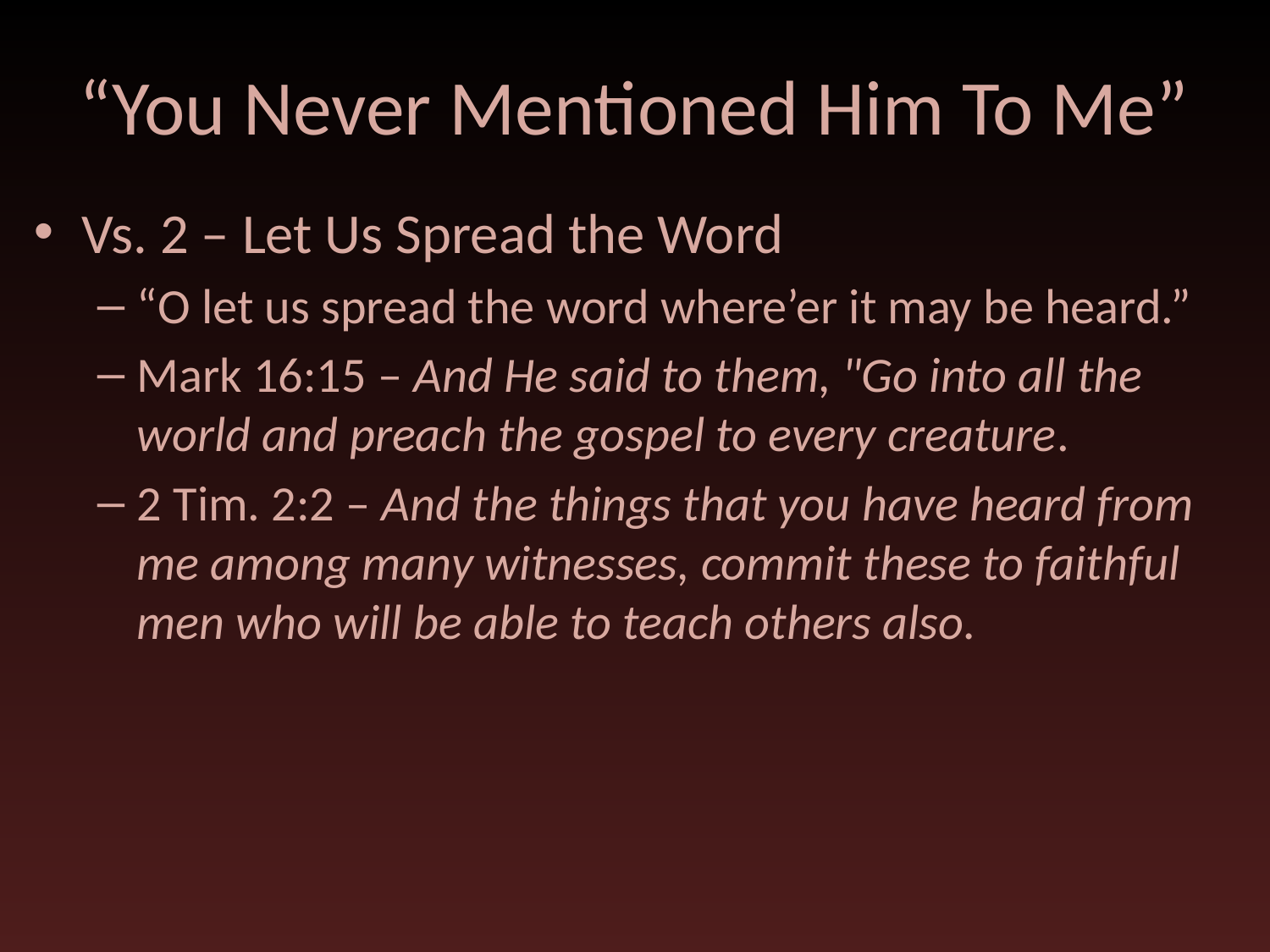

# “You Never Mentioned Him To Me”
Vs. 2 – Let Us Spread the Word
“O let us spread the word where’er it may be heard.”
Mark 16:15 – And He said to them, "Go into all the world and preach the gospel to every creature.
2 Tim. 2:2 – And the things that you have heard from me among many witnesses, commit these to faithful men who will be able to teach others also.